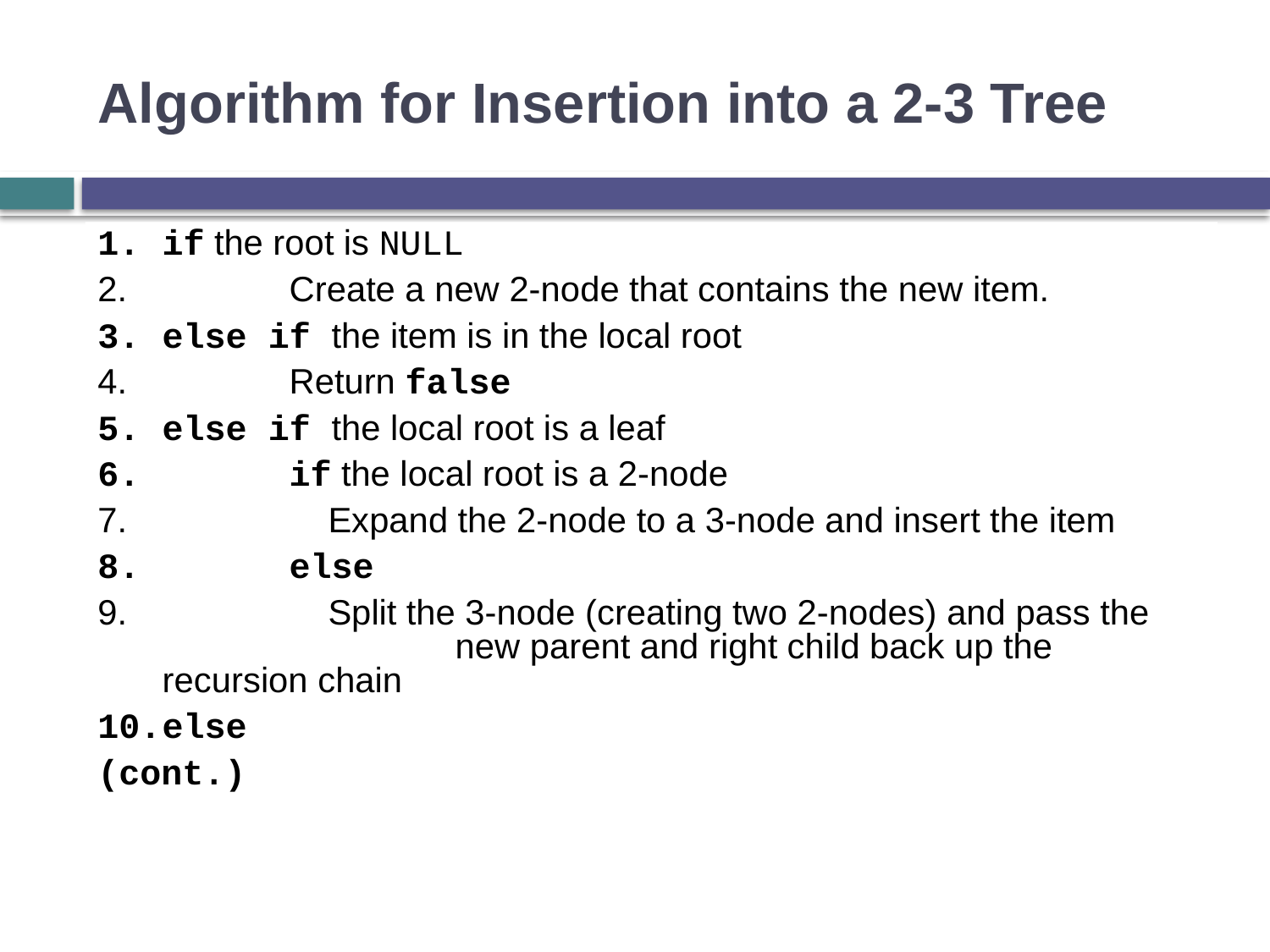

# Algorithm for Insertion into a 2-3 Tree
if the root is NULL
 	Create a new 2-node that contains the new item.
else if the item is in the local root
 	Return false
else if the local root is a leaf
 	if the local root is a 2-node
 	    Expand the 2-node to a 3-node and insert the item
 	else
 	    Split the 3-node (creating two 2-nodes) and pass the   	    	    new parent and right child back up the recursion chain
else
(cont.)